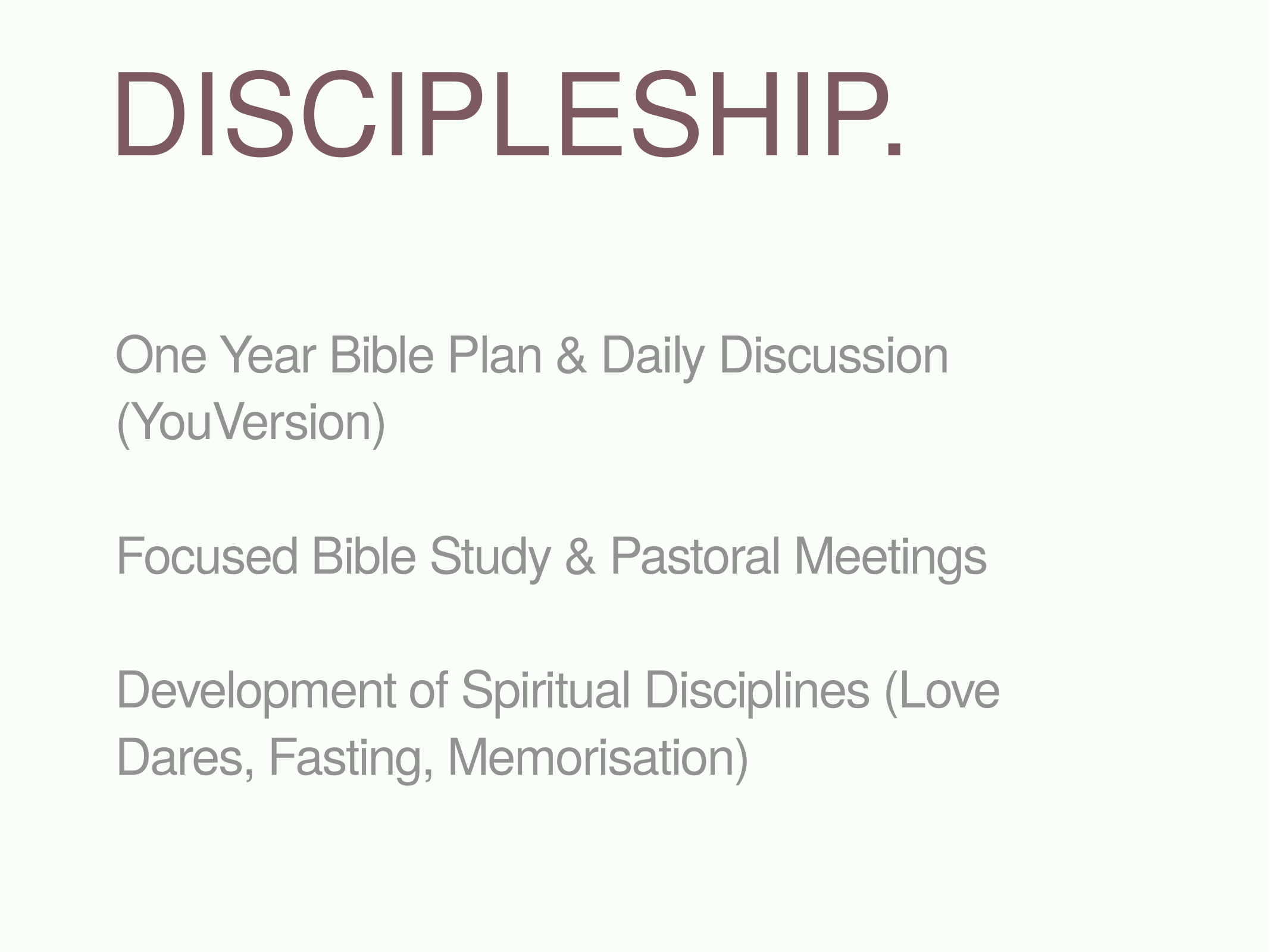

discipleship.
One Year Bible Plan & Daily Discussion (YouVersion)

Focused Bible Study & Pastoral Meetings

Development of Spiritual Disciplines (Love Dares, Fasting, Memorisation)
11